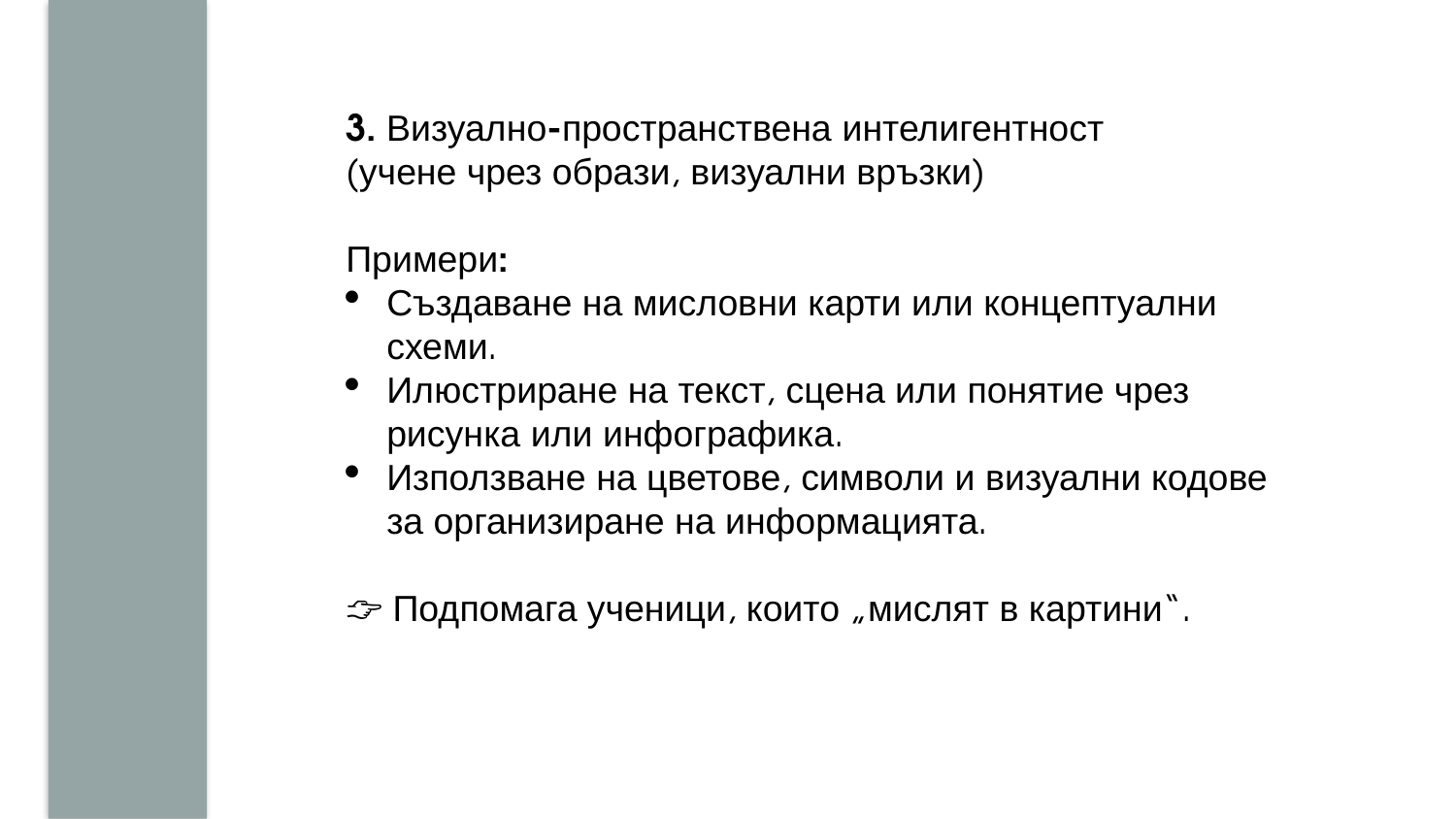

3. Визуално-пространствена интелигентност
(учене чрез образи, визуални връзки)

Примери:
Създаване на мисловни карти или концептуални схеми.
Илюстриране на текст, сцена или понятие чрез рисунка или инфографика.
Използване на цветове, символи и визуални кодове за организиране на информацията.

👉 Подпомага ученици, които „мислят в картини“.